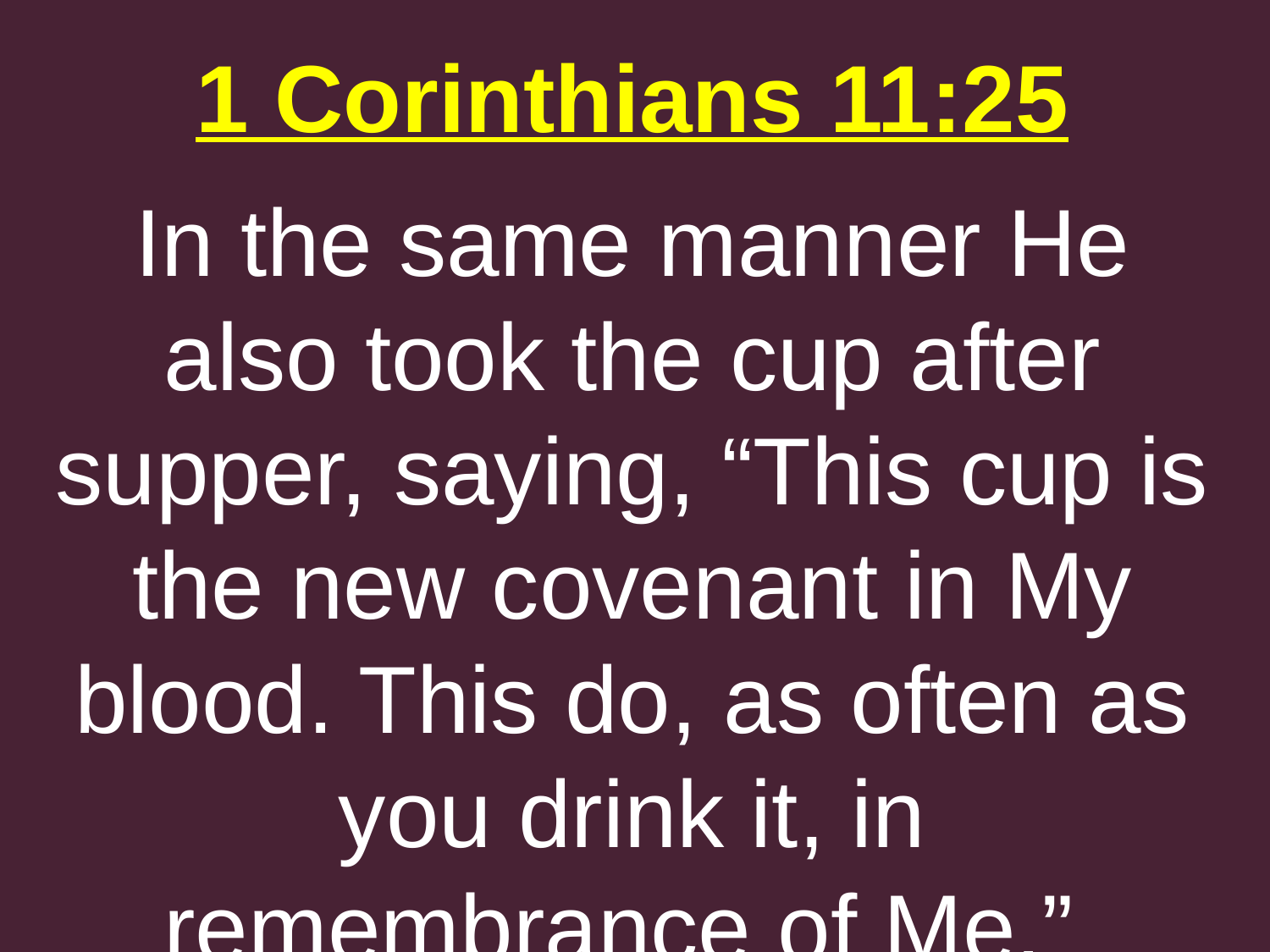

1 Corinthians 11:25

In the same manner He also took the cup after supper, saying, “This cup is the new covenant in My blood. This do, as often as you drink it, in remembrance of Me.”